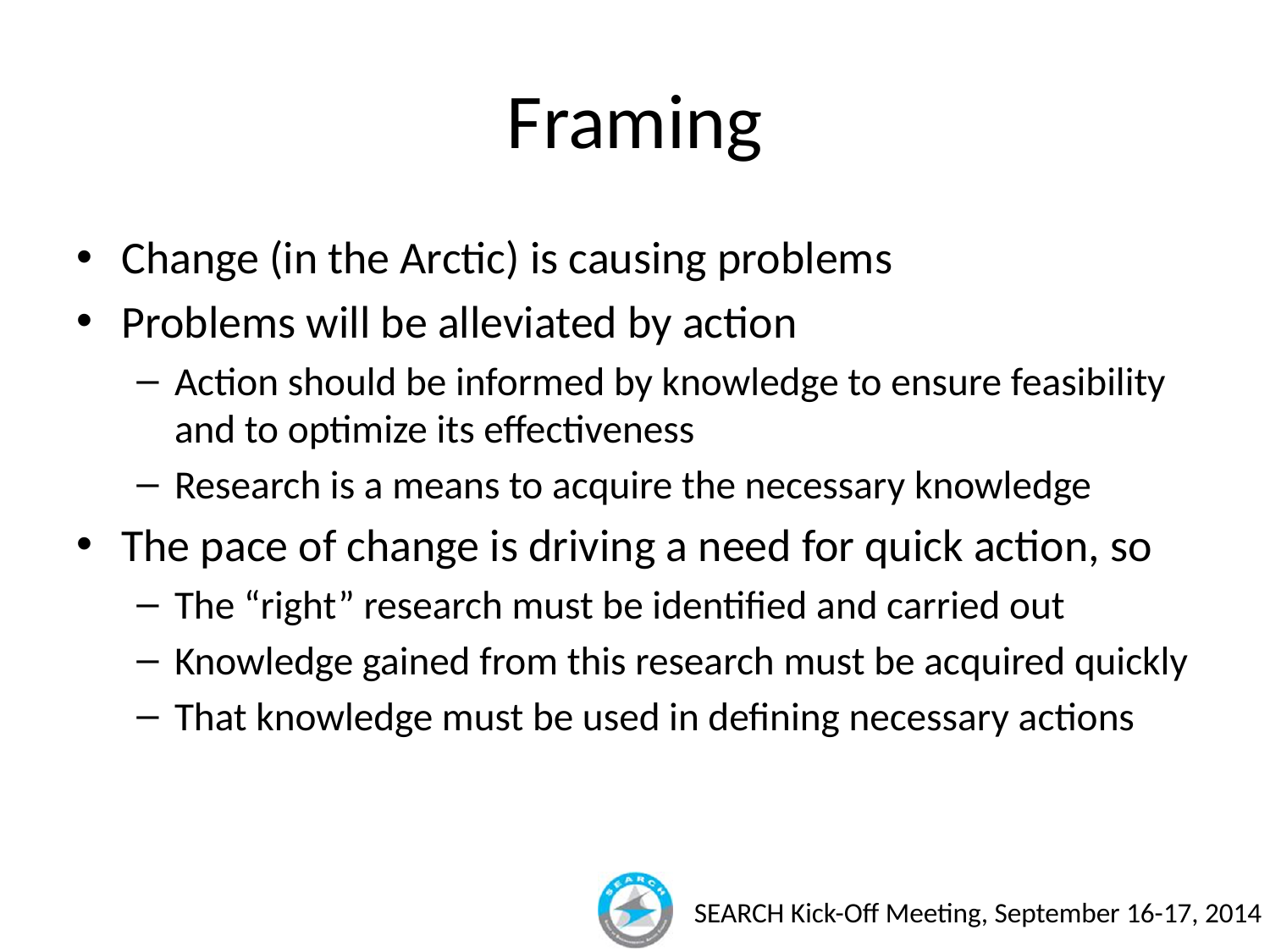

# Framing
Change (in the Arctic) is causing problems
Problems will be alleviated by action
Action should be informed by knowledge to ensure feasibility and to optimize its effectiveness
Research is a means to acquire the necessary knowledge
The pace of change is driving a need for quick action, so
The “right” research must be identified and carried out
Knowledge gained from this research must be acquired quickly
That knowledge must be used in defining necessary actions